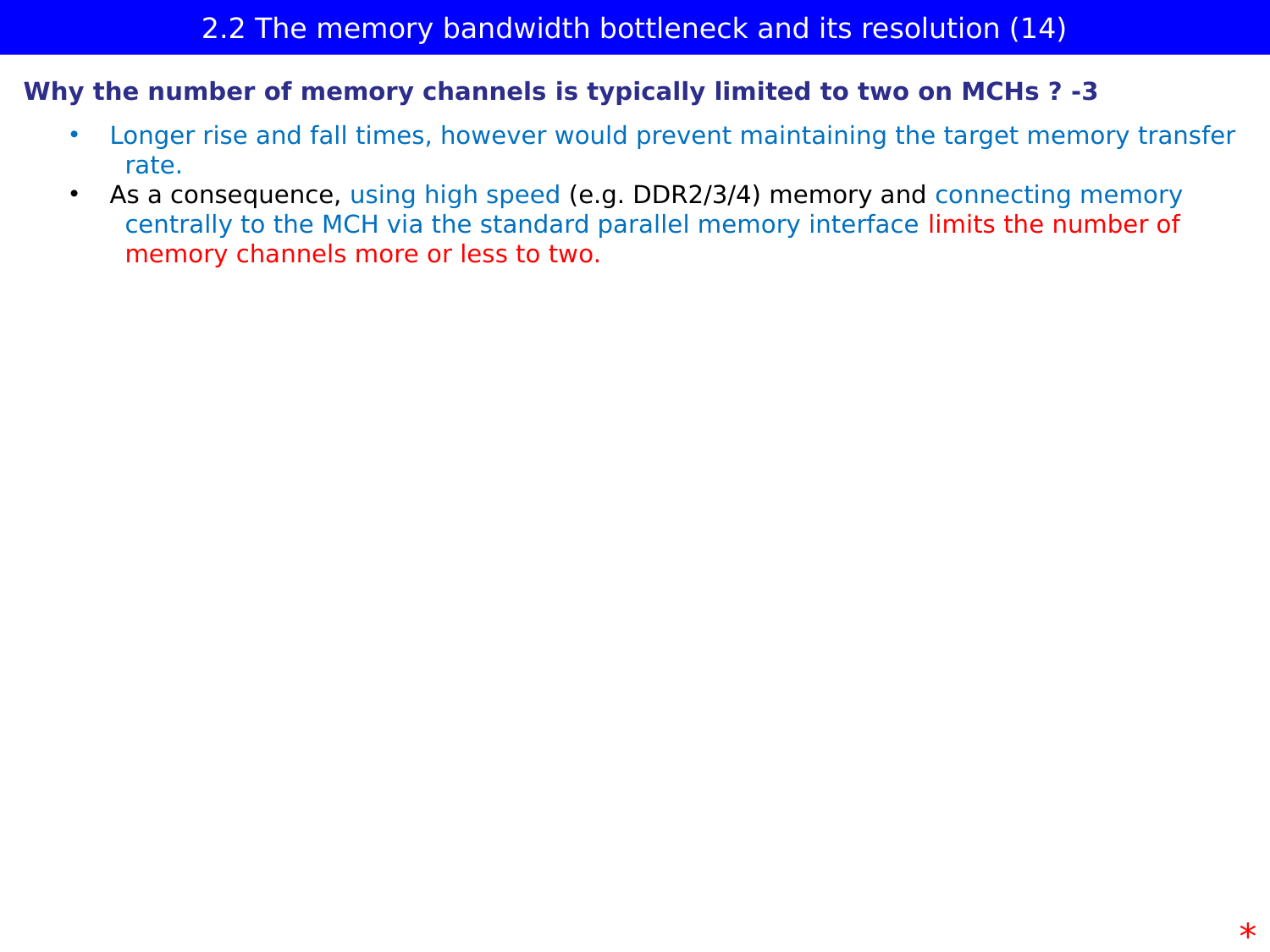

# 2.2 The memory bandwidth bottleneck and its resolution (14)
Why the number of memory channels is typically limited to two on MCHs ? -3
Longer rise and fall times, however would prevent maintaining the target memory transfer
       rate.
As a consequence, using high speed (e.g. DDR2/3/4) memory and connecting memory
       centrally to the MCH via the standard parallel memory interface limits the number of
       memory channels more or less to two.
*